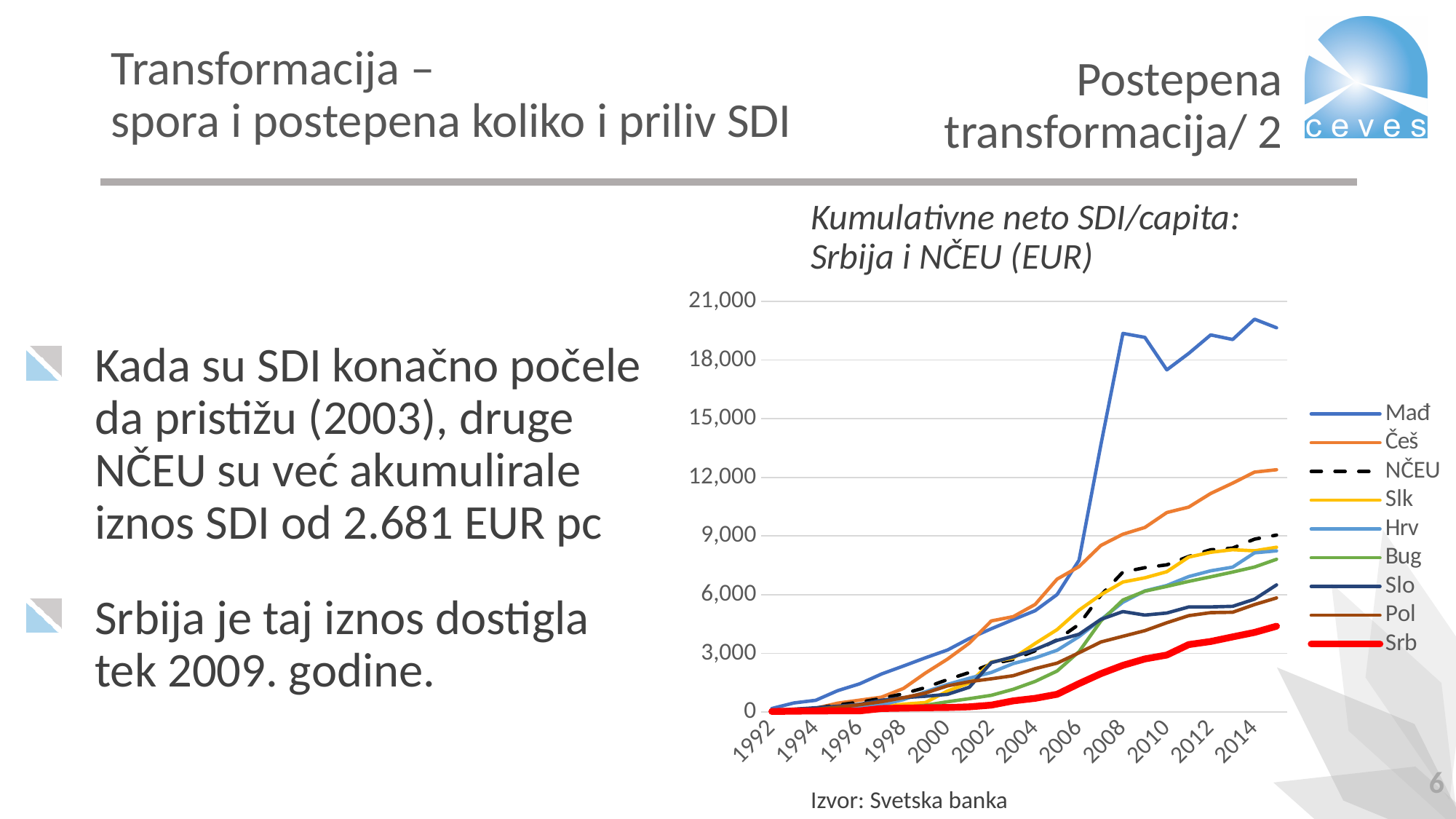

# Transformacija – spora i postepena koliko i priliv SDI
Postepena transformacija/ 2
Kumulativne neto SDI/capita: Srbija i NČEU (EUR)

Kada su SDI konačno počele da pristižu (2003), druge NČEU su već akumulirale iznos SDI od 2.681 EUR pc
Srbija je taj iznos dostigla tek 2009. godine.

### Chart

| Category | Mađ | Češ | NČEU | Slk | Hrv | Bug | Slo | Pol | Srb |
|---|---|---|---|---|---|---|---|---|---|
| 1992 | 171.87747040383098 | 0.0 | 37.15835853643253 | 0.0 | 3.5042025517370505 | 5.855112693746339 | 66.98961343217252 | 21.294279670011353 | 19.804582353760566 |
| 1993 | 457.35955881747833 | 79.65068085578356 | 122.22328221072036 | 46.95348731224673 | 42.45339736781159 | 11.839168687705277 | 138.2422298974297 | 77.31397483480632 | 35.365894486829646 |
| 1994 | 592.3040623574134 | 182.82576504775537 | 193.19593788767625 | 108.06722854744237 | 72.24798232068277 | 27.037768978813723 | 209.75668080885077 | 136.22516409928687 | 45.03011174147524 |
| 1995 | 1084.5513357882205 | 445.6205381785782 | 355.26375486460864 | 154.28055876897443 | 96.40563527057519 | 38.520871579849384 | 289.5692879937591 | 236.20775479650402 | 51.90857996754316 |
| 1996 | 1435.3355856211938 | 598.3475739336394 | 499.21360366516785 | 225.37548634947183 | 220.04860996155537 | 52.97790537035482 | 385.0796039685074 | 363.41916299695663 | 51.960258773551956 |
| 1997 | 1938.6914547680203 | 753.7503828176257 | 687.5194746930948 | 264.9654549664375 | 363.00331320890575 | 128.57913005399934 | 594.3747102701717 | 520.5850982884589 | 172.85232726255572 |
| 1998 | 2347.421635313801 | 1200.657007205292 | 932.3542958434946 | 394.0620496457117 | 628.2086683383495 | 210.22301105200089 | 730.7951674029516 | 724.7598420308822 | 192.04496908861108 |
| 1999 | 2767.423558046584 | 1987.183815621416 | 1244.2636176945457 | 477.66201756827724 | 1028.9090803447316 | 338.9838069129144 | 799.0447641019921 | 965.39634948917 | 211.74372247239054 |
| 2000 | 3164.496664164368 | 2697.3418845397928 | 1650.3754064218533 | 1065.2750521472221 | 1404.6003733872155 | 518.2619939851793 | 895.6066708934082 | 1329.0446615651133 | 222.40260702891536 |
| 2001 | 3754.258431554094 | 3514.71198614707 | 2015.6172948514359 | 1483.8046995034051 | 1724.249357869789 | 677.0830433127607 | 1262.0480685339526 | 1546.4176987532608 | 257.3599280192562 |
| 2002 | 4251.479535792245 | 4651.808282364347 | 2448.5418677920493 | 2547.070045843324 | 2015.6382127718714 | 848.5250987920917 | 2518.555459762514 | 1692.292408493011 | 346.3781927656787 |
| 2003 | 4720.122546124475 | 4873.650273420357 | 2681.309390992498 | 2749.3396101867143 | 2473.062454080026 | 1155.17835191657 | 2815.497379564704 | 1849.781388495786 | 565.207155221452 |
| 2004 | 5175.722331034034 | 5496.6779102042865 | 3125.9375721650954 | 3499.2879444766254 | 2762.4143535118737 | 1558.665655446196 | 3192.5273560602977 | 2210.9447812623175 | 693.849372155759 |
| 2005 | 6004.0766928504845 | 6793.5990479299735 | 3687.1819340223374 | 4207.633286439638 | 3152.446623480001 | 2089.5650817123446 | 3657.8160592753707 | 2492.5829865030687 | 901.5620474179316 |
| 2006 | 7757.9603091081935 | 7430.432010927912 | 4478.744121506599 | 5204.683992308324 | 3852.7802473190523 | 3079.966653926266 | 3970.3135473435777 | 3023.7249634477103 | 1445.2216905827324 |
| 2007 | 13684.702719303354 | 8516.828261500475 | 5974.482079164705 | 5995.875792639408 | 4723.27162450001 | 4651.210618461395 | 4734.677078358682 | 3578.298930346006 | 1955.7675928534766 |
| 2008 | 19365.27316646286 | 9089.05765375325 | 7151.515547214153 | 6643.939906923024 | 5610.414396790988 | 5724.233544171576 | 5132.048228506584 | 3867.167712155616 | 2381.780828891295 |
| 2009 | 19161.30879220694 | 9436.366153071576 | 7377.083551512856 | 6857.991765961405 | 6188.12520612552 | 6174.94057354127 | 4951.690129102411 | 4155.099483290715 | 2707.560449495667 |
| 2010 | 17499.427882479926 | 10199.668495402615 | 7522.997039099972 | 7171.533437683211 | 6466.541941067456 | 6418.711618316087 | 5057.012886539351 | 4560.870332744186 | 2907.645738828579 |
| 2011 | 18341.893151904576 | 10478.898614120813 | 7952.0070822747775 | 7918.707101010994 | 6922.937651847092 | 6675.435295579154 | 5367.453275798995 | 4923.8512965393 | 3443.490793150655 |
| 2012 | 19287.088382178405 | 11177.110055635196 | 8295.313167467424 | 8166.222141949651 | 7216.821243020919 | 6908.61642330111 | 5369.145514592006 | 5077.408751701631 | 3601.038813082306 |
| 2013 | 19051.648886710096 | 11703.106690506807 | 8381.59706470899 | 8297.816714875207 | 7403.669780850721 | 7154.630864738487 | 5400.071450530182 | 5096.294219822703 | 3836.2334610738753 |
| 2014 | 20091.78066048996 | 12269.201737268326 | 8838.881604042714 | 8239.423909524361 | 8137.081409935635 | 7410.827304423589 | 5766.819536066496 | 5491.685769124867 | 4065.3418011652266 |
| 2015 | 19653.475532020435 | 12390.38682247114 | 9045.297637904789 | 8422.935462721369 | 8238.501047976462 | 7807.106577918394 | 6496.466249582548 | 5829.115638802079 | 4383.404120793909 |
6
Izvor: Svetska banka